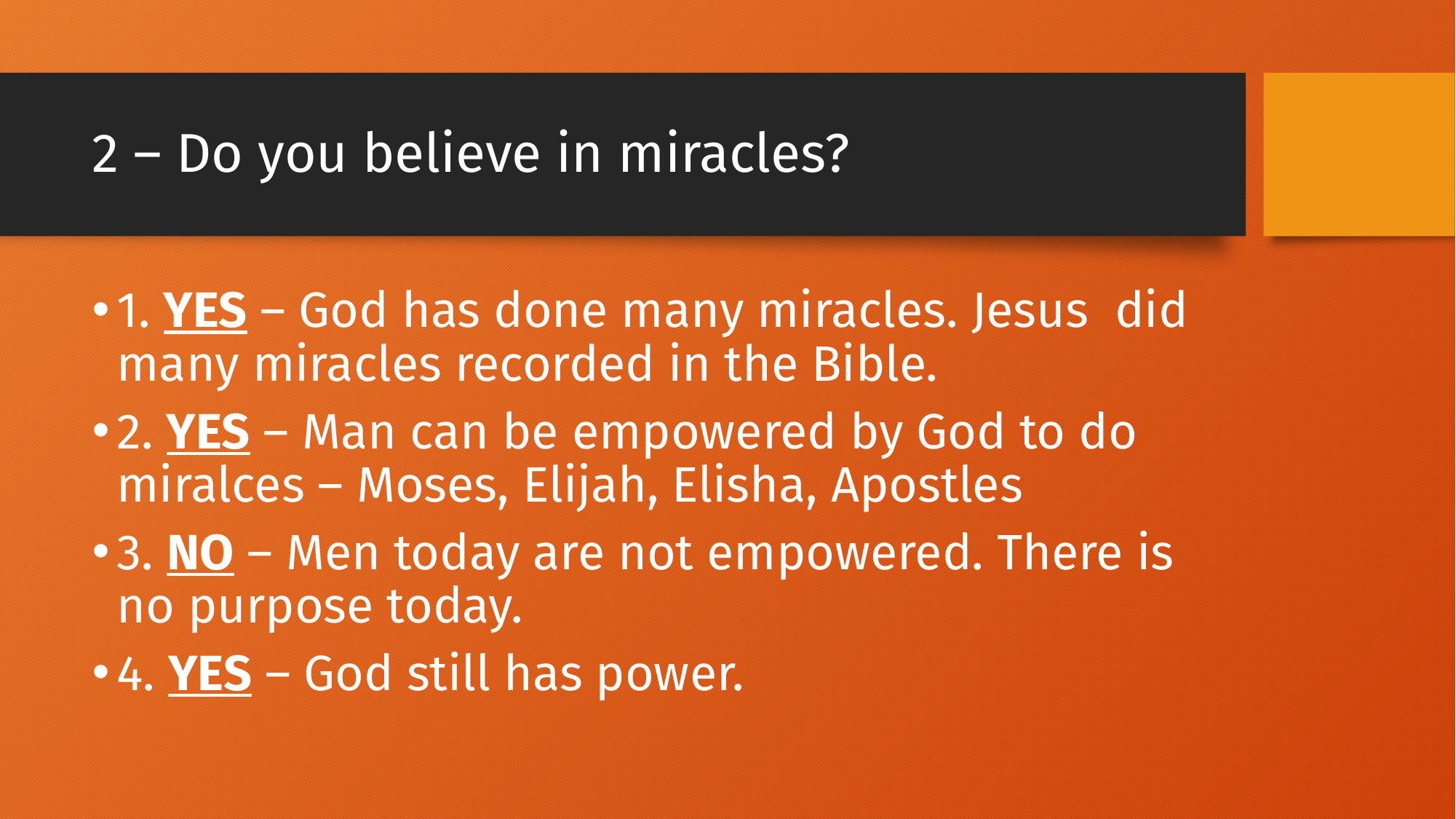

# 2 – Do you believe in miracles?
1. YES – God has done many miracles. Jesus  did many miracles recorded in the Bible.
2. YES – Man can be empowered by God to do miralces – Moses, Elijah, Elisha, Apostles
3. NO – Men today are not empowered. There is no purpose today.
4. YES – God still has power.